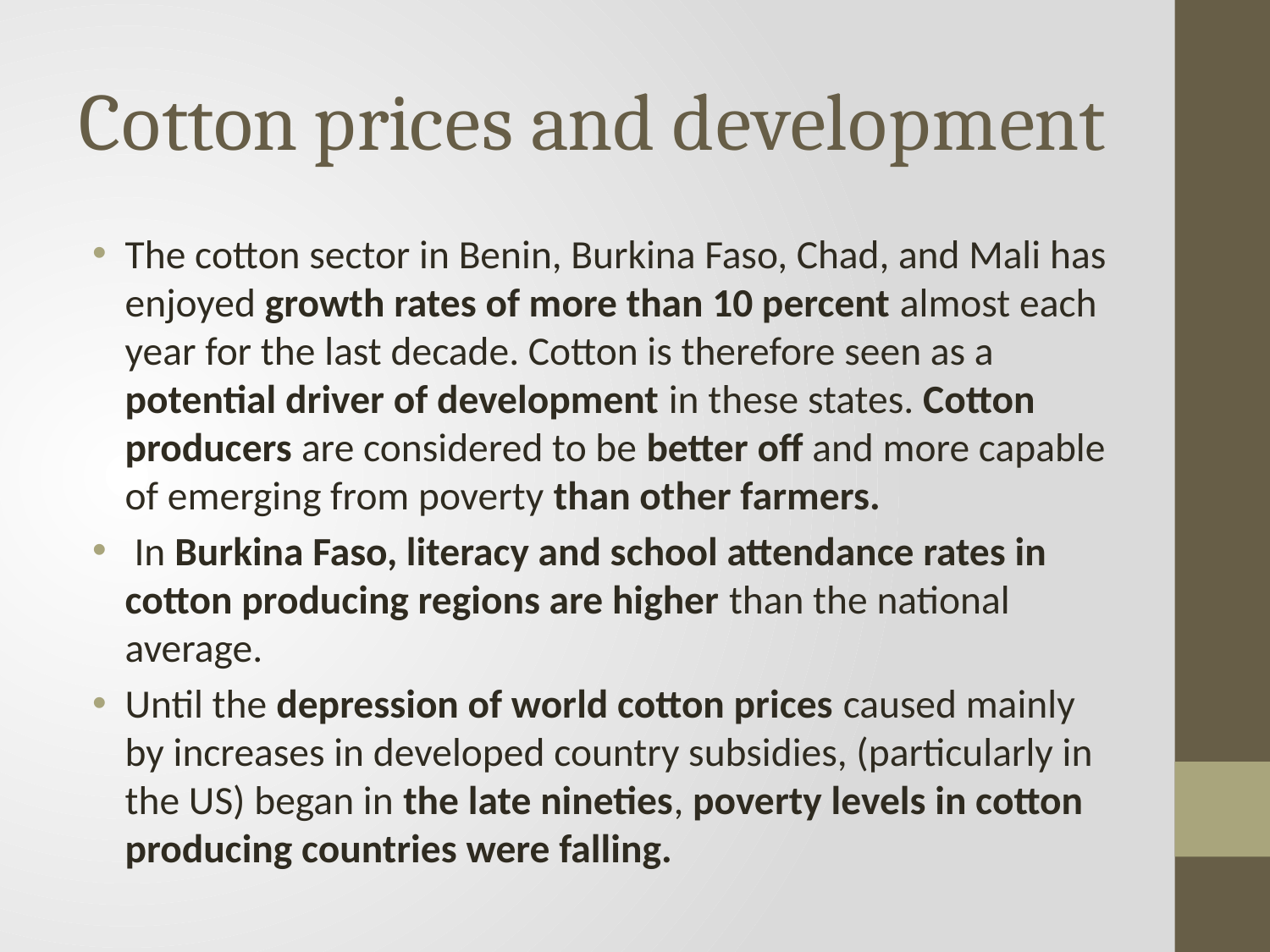

# Cotton prices and development
The cotton sector in Benin, Burkina Faso, Chad, and Mali has enjoyed growth rates of more than 10 percent almost each year for the last decade. Cotton is therefore seen as a potential driver of development in these states. Cotton producers are considered to be better off and more capable of emerging from poverty than other farmers.
 In Burkina Faso, literacy and school attendance rates in cotton producing regions are higher than the national average.
Until the depression of world cotton prices caused mainly by increases in developed country subsidies, (particularly in the US) began in the late nineties, poverty levels in cotton producing countries were falling.